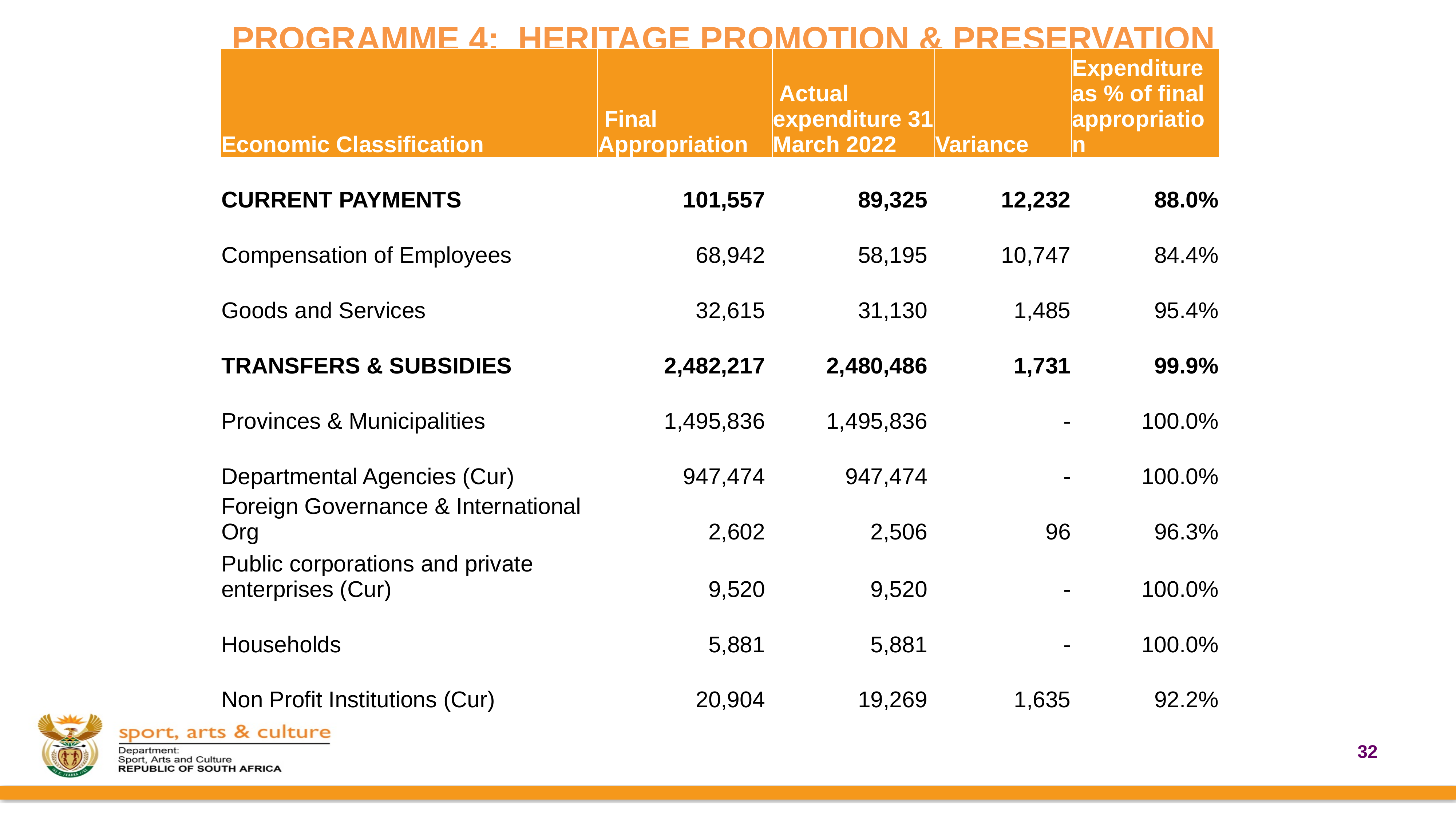

PROGRAMME 4:  HERITAGE PROMOTION & PRESERVATION
| Economic Classification | Final Appropriation | Actual expenditure 31 March 2022 | Variance | Expenditure as % of final appropriation |
| --- | --- | --- | --- | --- |
| CURRENT PAYMENTS | 101,557 | 89,325 | 12,232 | 88.0% |
| Compensation of Employees | 68,942 | 58,195 | 10,747 | 84.4% |
| Goods and Services | 32,615 | 31,130 | 1,485 | 95.4% |
| TRANSFERS & SUBSIDIES | 2,482,217 | 2,480,486 | 1,731 | 99.9% |
| Provinces & Municipalities | 1,495,836 | 1,495,836 | - | 100.0% |
| Departmental Agencies (Cur) | 947,474 | 947,474 | - | 100.0% |
| Foreign Governance & International Org | 2,602 | 2,506 | 96 | 96.3% |
| Public corporations and private enterprises (Cur) | 9,520 | 9,520 | - | 100.0% |
| Households | 5,881 | 5,881 | - | 100.0% |
| Non Profit Institutions (Cur) | 20,904 | 19,269 | 1,635 | 92.2% |
32